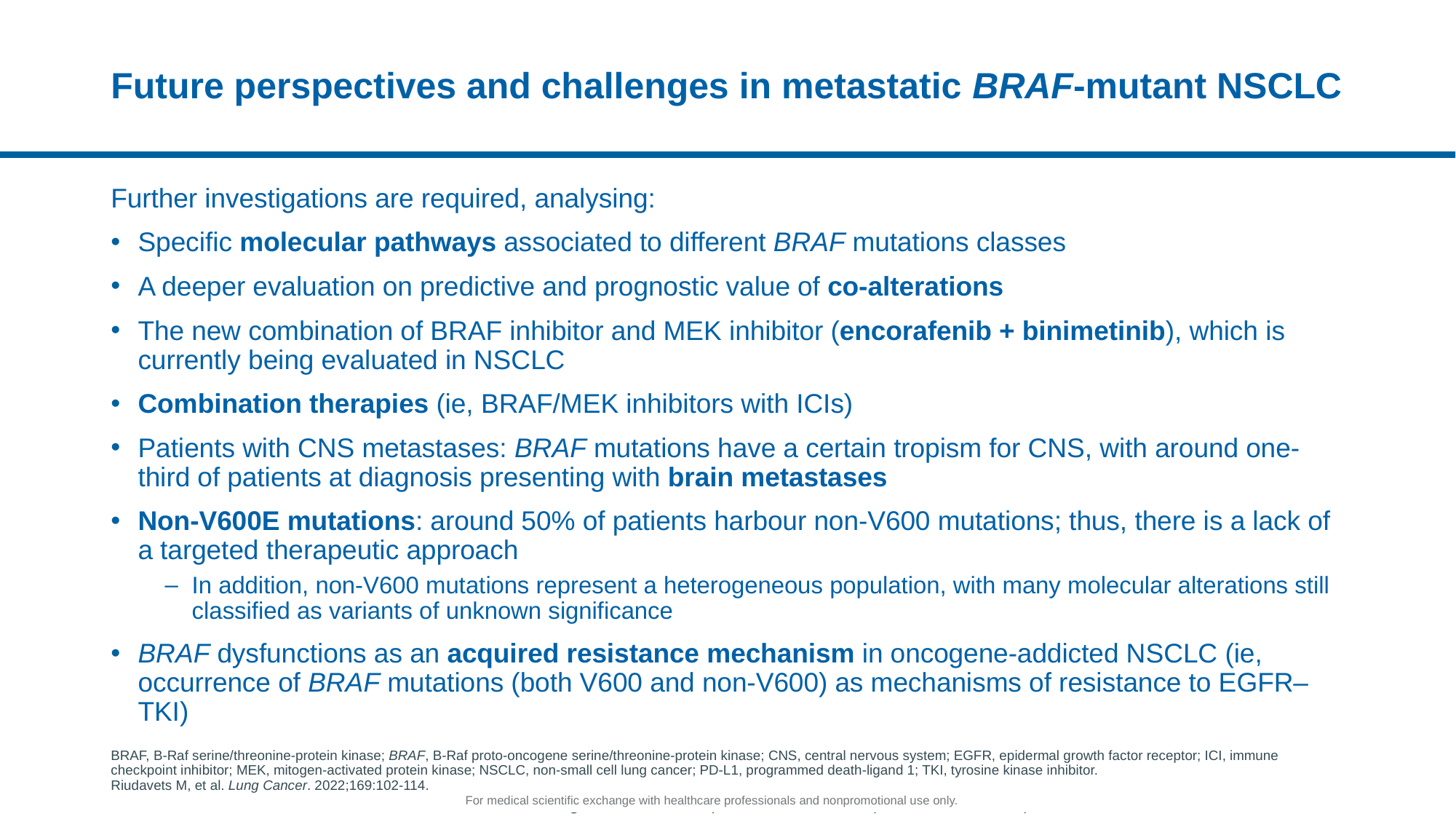

# Future perspectives and challenges in metastatic BRAF-mutant NSCLC
Further investigations are required, analysing:
Specific molecular pathways associated to different BRAF mutations classes
A deeper evaluation on predictive and prognostic value of co-alterations
The new combination of BRAF inhibitor and MEK inhibitor (encorafenib + binimetinib), which is currently being evaluated in NSCLC
Combination therapies (ie, BRAF/MEK inhibitors with ICIs)
Patients with CNS metastases: BRAF mutations have a certain tropism for CNS, with around one-third of patients at diagnosis presenting with brain metastases
Non-V600E mutations: around 50% of patients harbour non-V600 mutations; thus, there is a lack of a targeted therapeutic approach
In addition, non-V600 mutations represent a heterogeneous population, with many molecular alterations still classified as variants of unknown significance
BRAF dysfunctions as an acquired resistance mechanism in oncogene-addicted NSCLC (ie, occurrence of BRAF mutations (both V600 and non-V600) as mechanisms of resistance to EGFR–TKI)
BRAF, B-Raf serine/threonine-protein kinase; BRAF, B-Raf proto-oncogene serine/threonine-protein kinase; CNS, central nervous system; EGFR, epidermal growth factor receptor; ICI, immune checkpoint inhibitor; MEK, mitogen-activated protein kinase; NSCLC, non-small cell lung cancer; PD-L1, programmed death-ligand 1; TKI, tyrosine kinase inhibitor.
Riudavets M, et al. Lung Cancer. 2022;169:102-114.